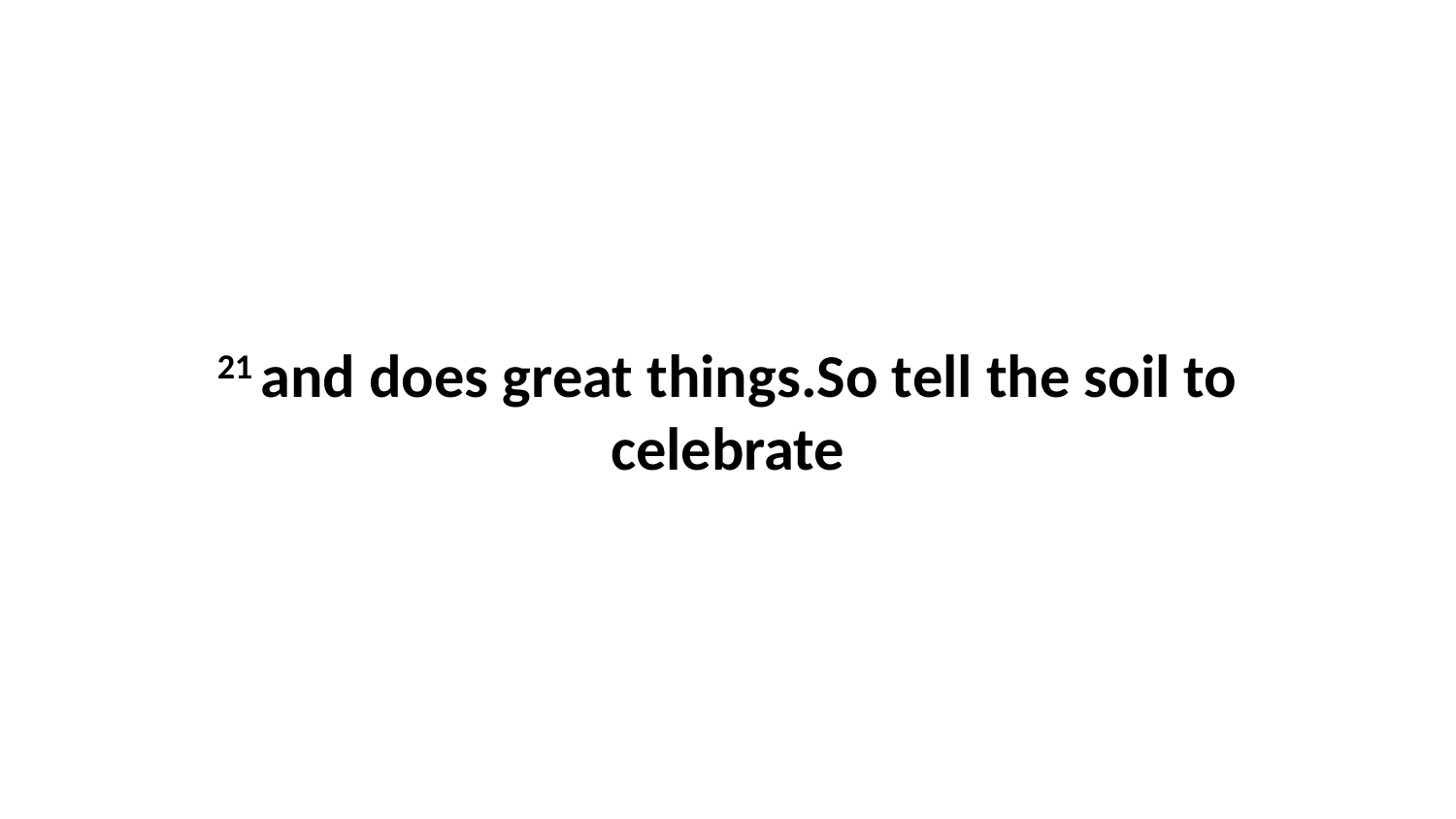

21 and does great things.So tell the soil to celebrate